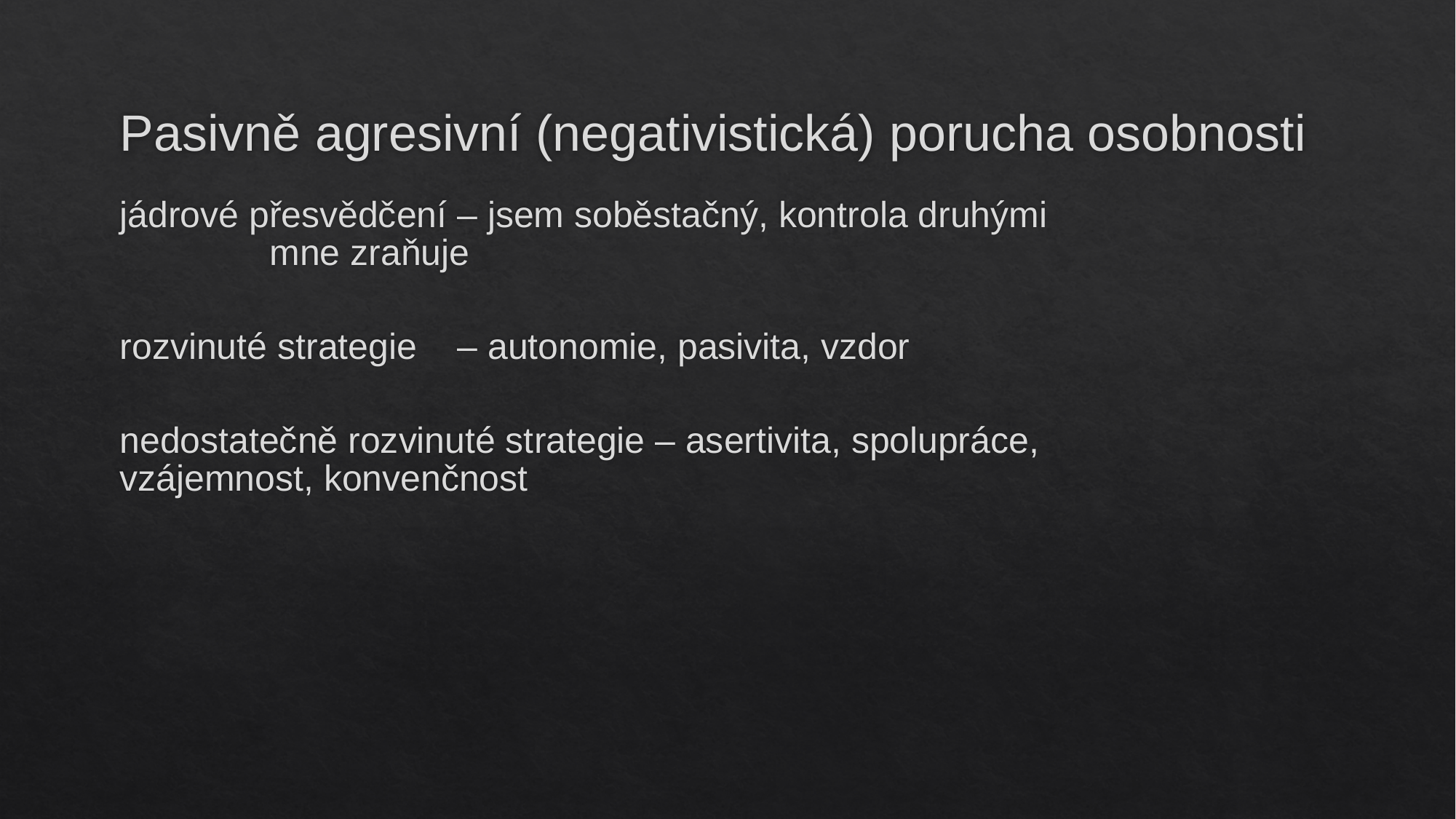

# Pasivně agresivní (negativistická) porucha osobnosti
jádrové přesvědčení – jsem soběstačný, kontrola druhými 			    mne zraňuje

rozvinuté strategie 	 – autonomie, pasivita, vzdor

nedostatečně rozvinuté strategie – asertivita, spolupráce, vzájemnost, konvenčnost